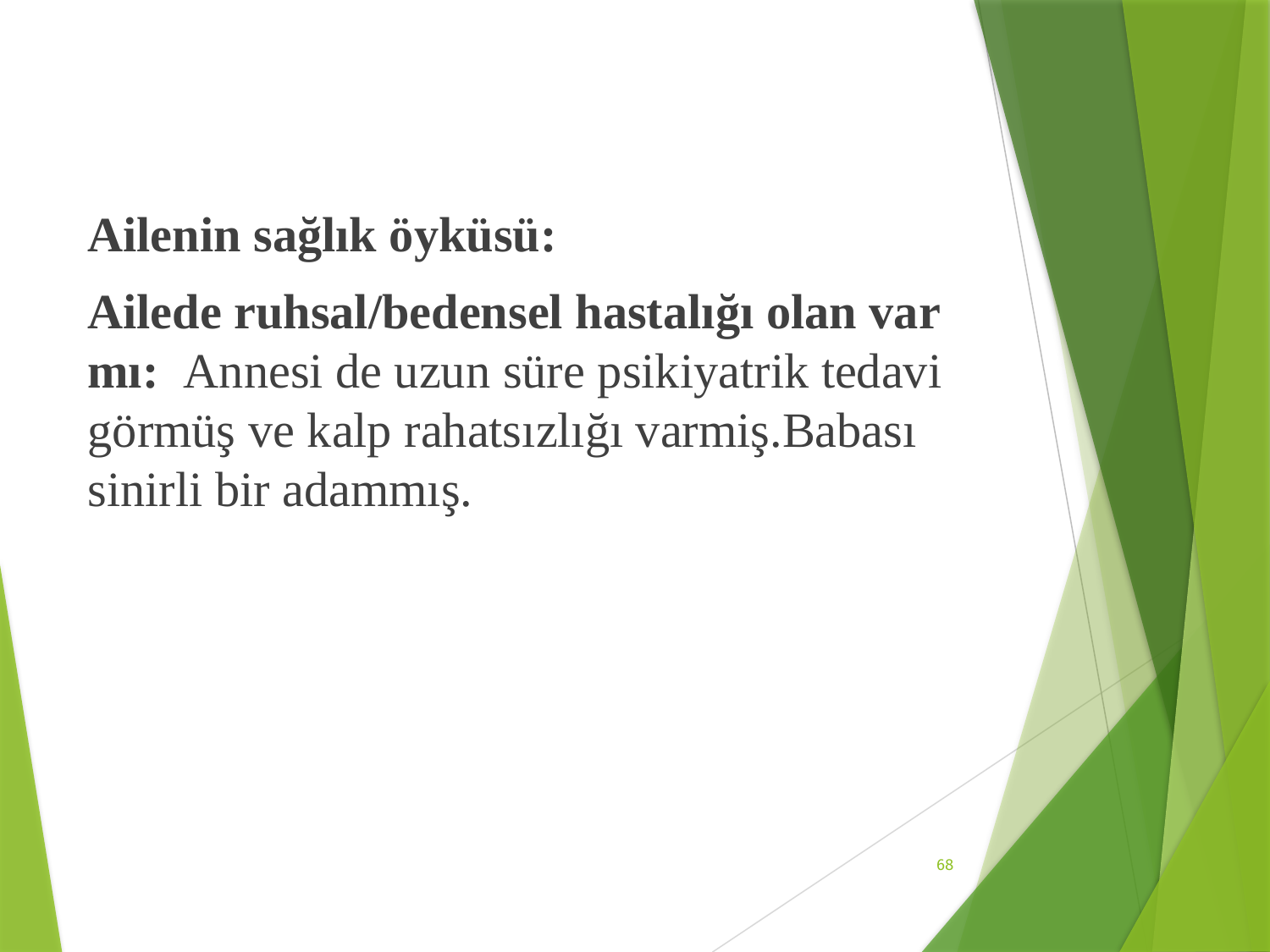

Ailenin sağlık öyküsü:
Ailede ruhsal/bedensel hastalığı olan var mı:  Annesi de uzun süre psikiyatrik tedavi görmüş ve kalp rahatsızlığı varmiş.Babası sinirli bir adammış.

68